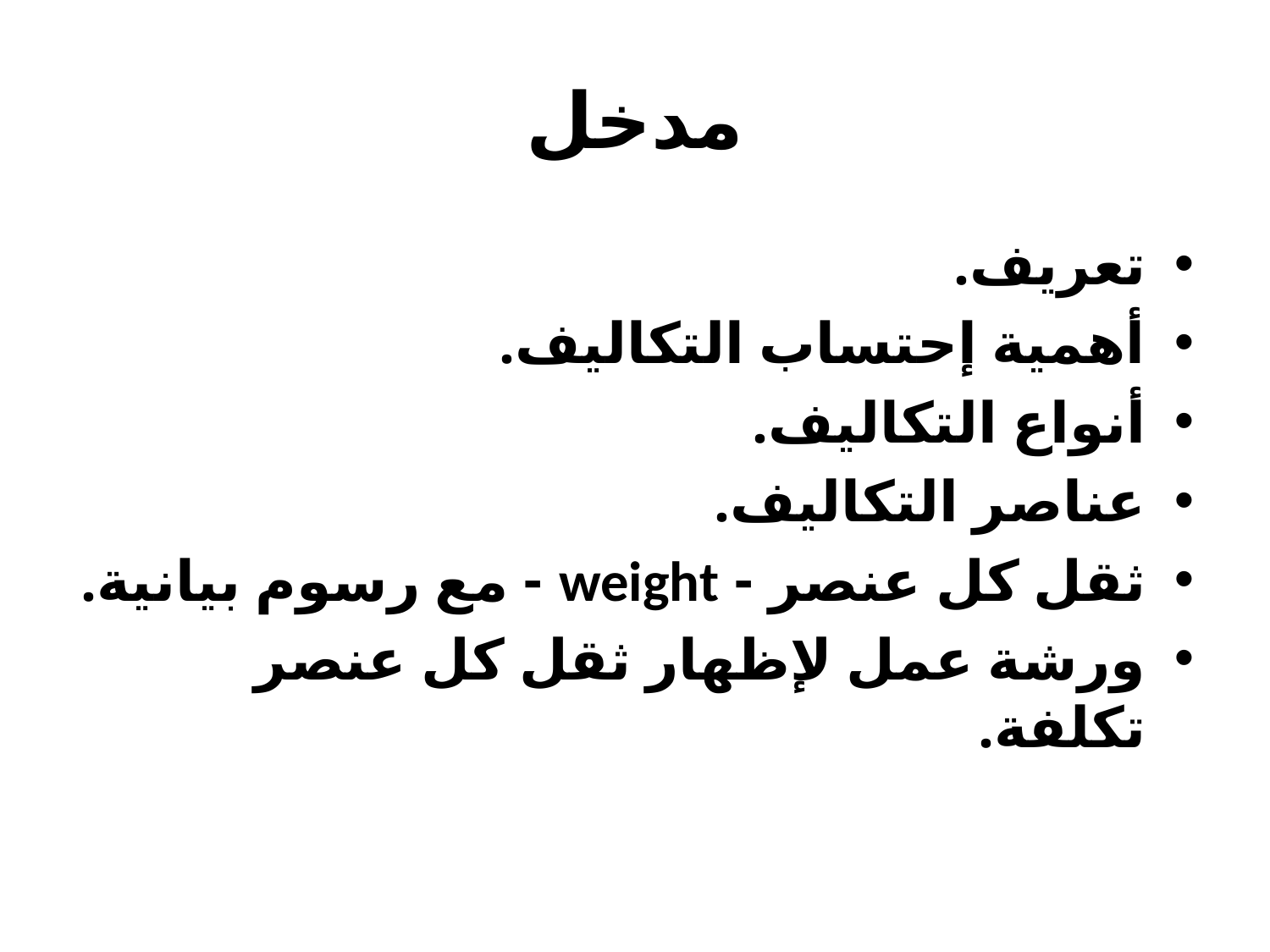

# مدخل
تعريف.
أهمية إحتساب التكاليف.
أنواع التكاليف.
عناصر التكاليف.
ثقل كل عنصر - weight - مع رسوم بيانية.
ورشة عمل لإظهار ثقل كل عنصر تكلفة.